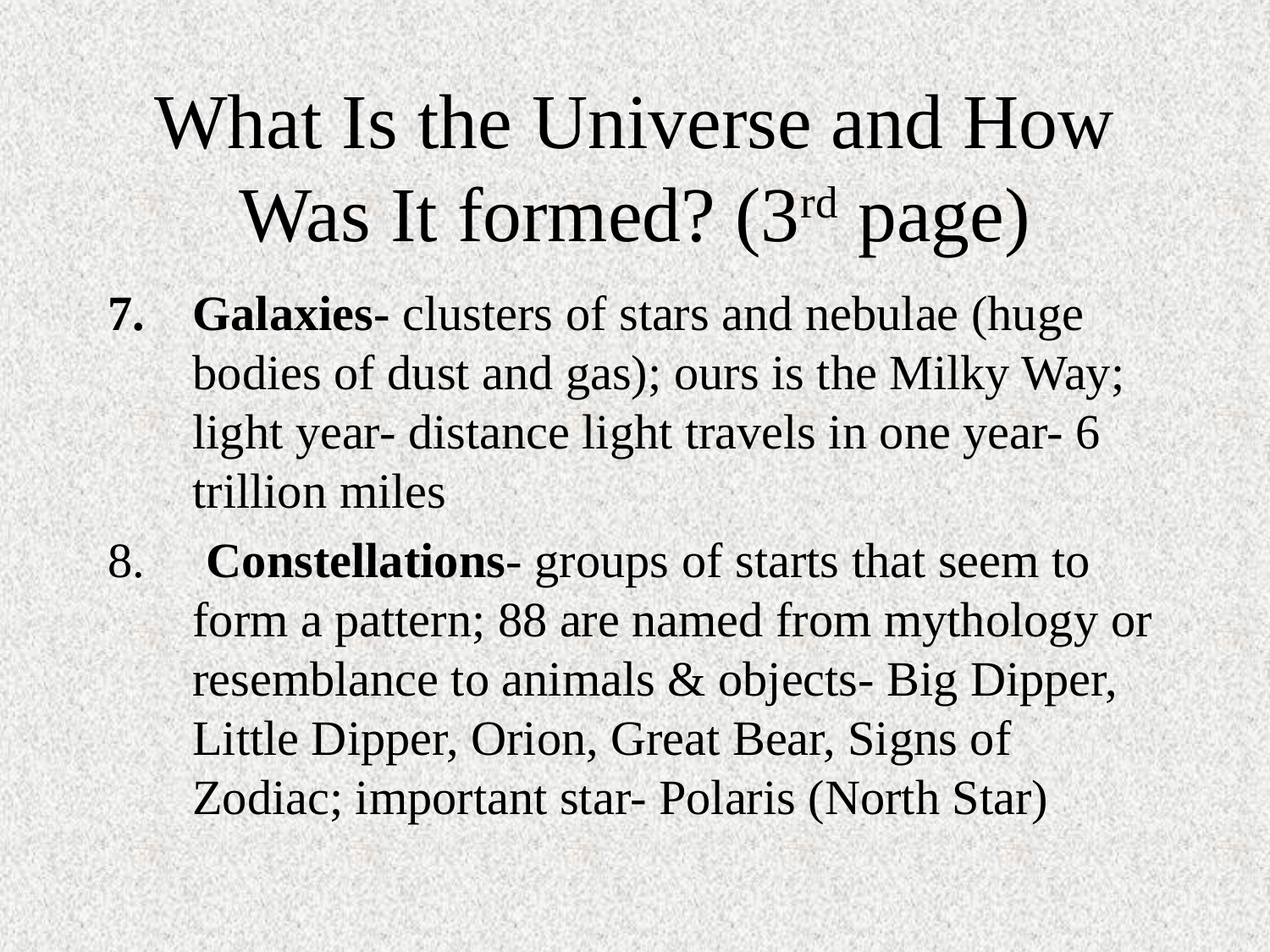

# What Is the Universe and How Was It formed? (3rd page)
Galaxies- clusters of stars and nebulae (huge bodies of dust and gas); ours is the Milky Way; light year- distance light travels in one year- 6 trillion miles
8.     Constellations- groups of starts that seem to form a pattern; 88 are named from mythology or resemblance to animals & objects- Big Dipper, Little Dipper, Orion, Great Bear, Signs of Zodiac; important star- Polaris (North Star)